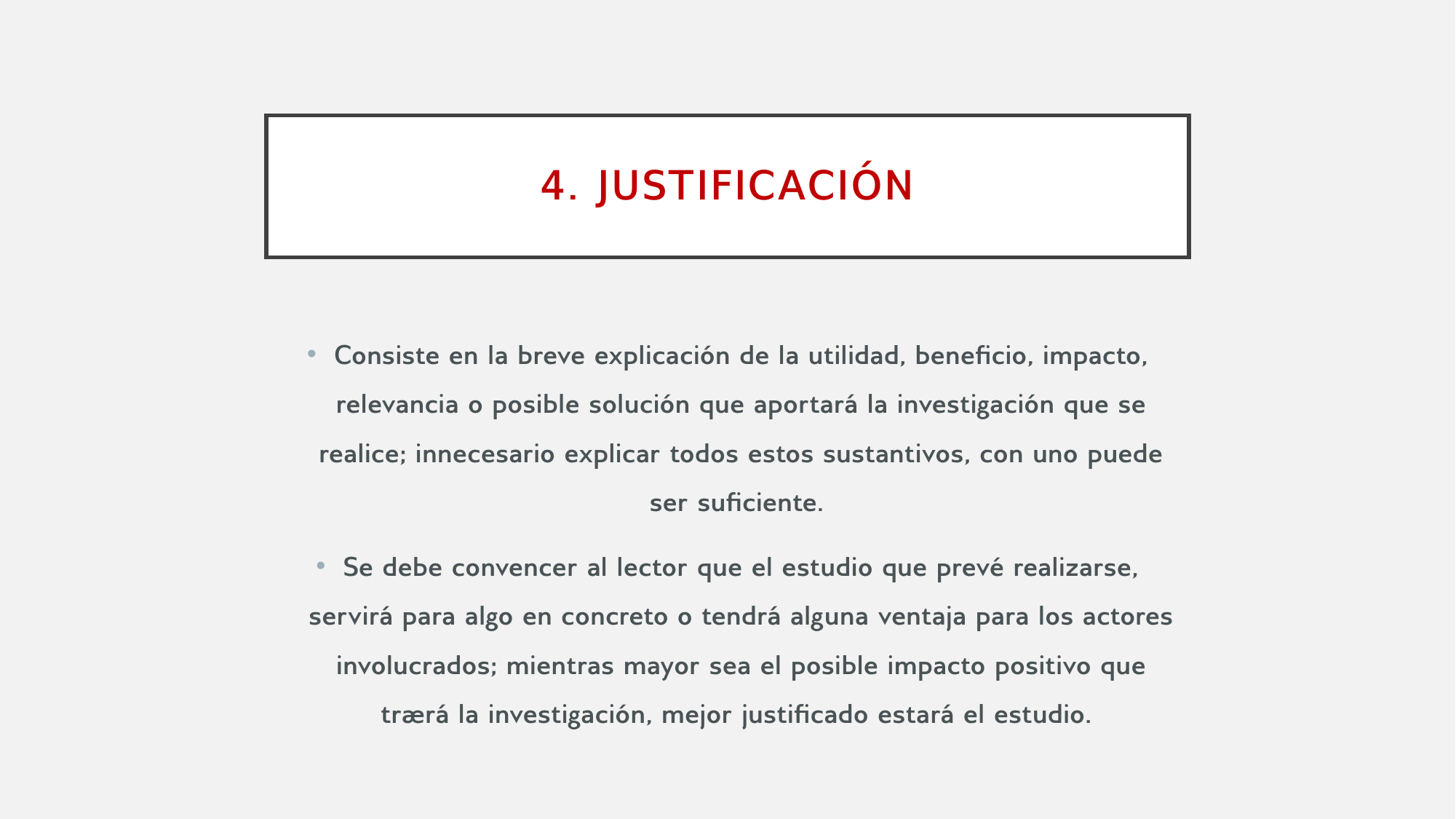

# 4. JUSTIFICACIÓN
Consiste en la breve explicación de la utilidad, beneficio, impacto, relevancia o posible solución que aportará la investigación que se realice; innecesario explicar todos estos sustantivos, con uno puede ser suficiente.
Se debe convencer al lector que el estudio que prevé realizarse, servirá para algo en concreto o tendrá alguna ventaja para los actores involucrados; mientras mayor sea el posible impacto positivo que traerá la investigación, mejor justificado estará el estudio.